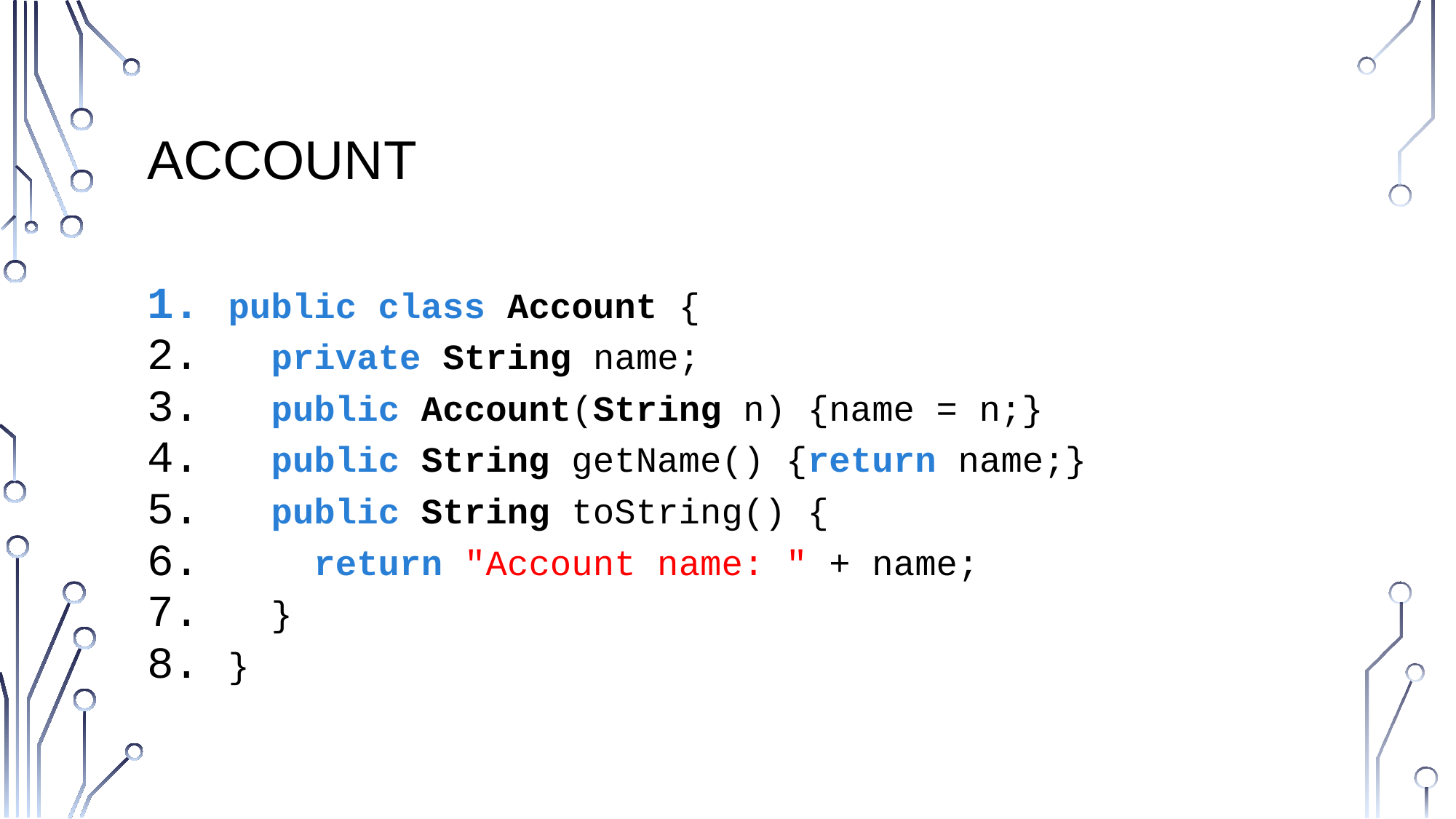

# Account
public class Account {
  private String name;
  public Account(String n) {name = n;}
  public String getName() {return name;}
  public String toString() {
    return "Account name: " + name;
  }
}